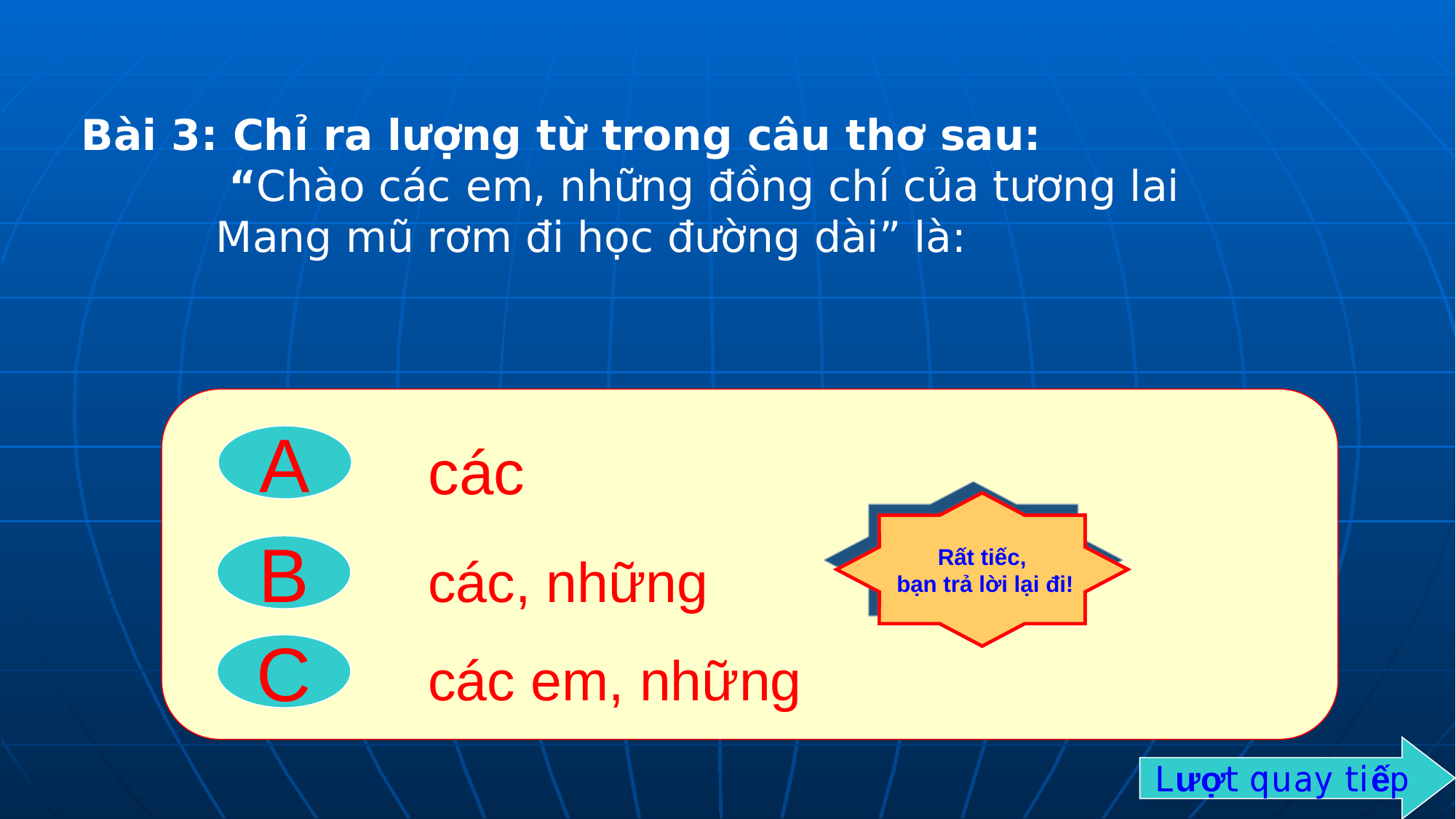

Bài 3: Chỉ ra lượng từ trong câu thơ sau:
          “Chào các em, những đồng chí của tương lai
          Mang mũ rơm đi học đường dài” là:

A
các
Chúc mừng em,
 em đã dành được
 bông hoa điểm 10
Rất tiếc,
 bạn trả lời lại đi!
Rất tiếc,
 bạn trả lời lại đi!
B
các, những
C
các em, những
Lượt quay tiếp